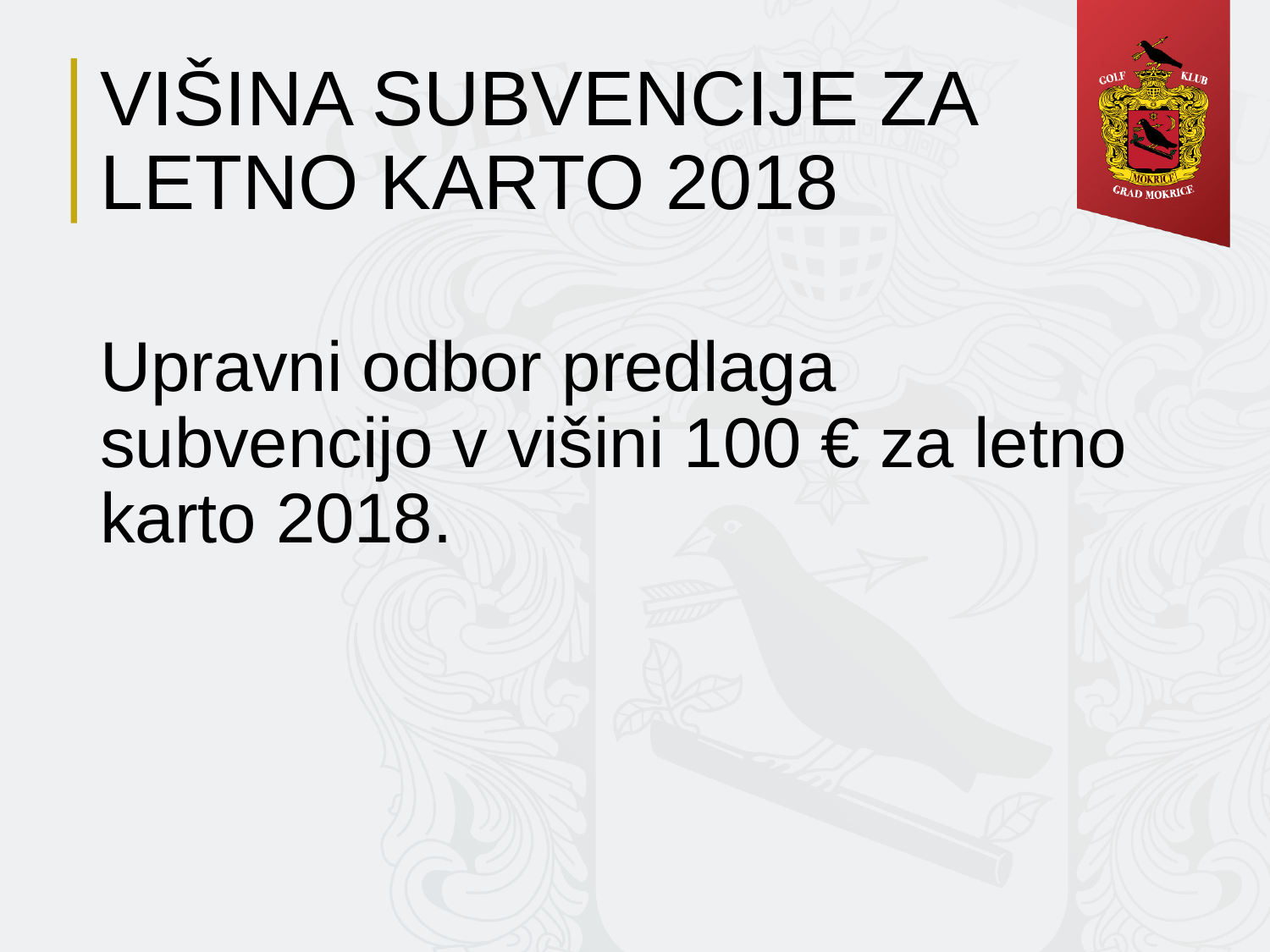

# VIŠINA SUBVENCIJE ZA LETNO KARTO 2018

Upravni odbor predlaga subvencijo v višini 100 € za letno karto 2018.